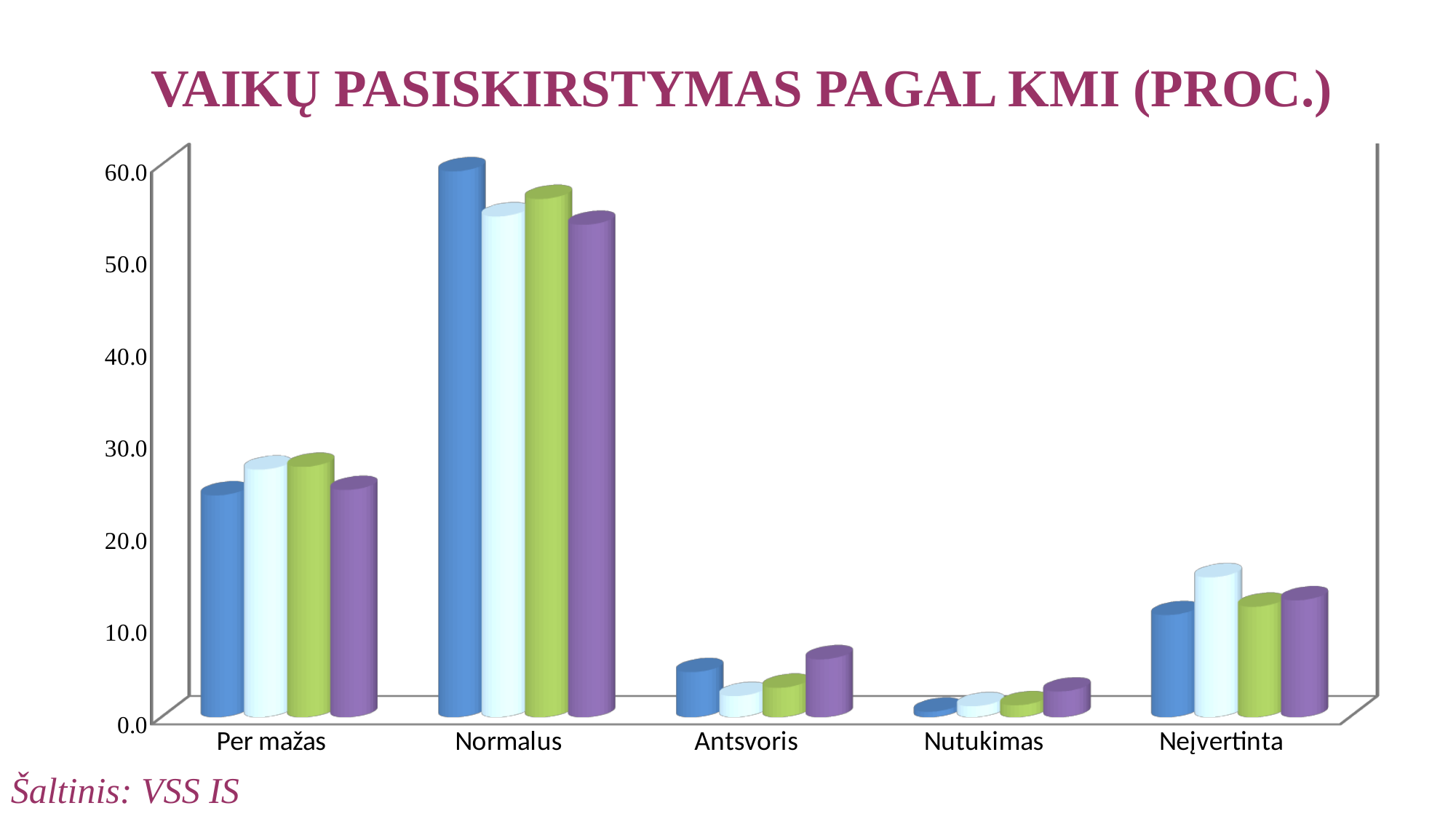

# VAIKŲ PASISKIRSTYMAS PAGAL KMI (PROC.)

[unsupported chart]

Šaltinis: VSS IS